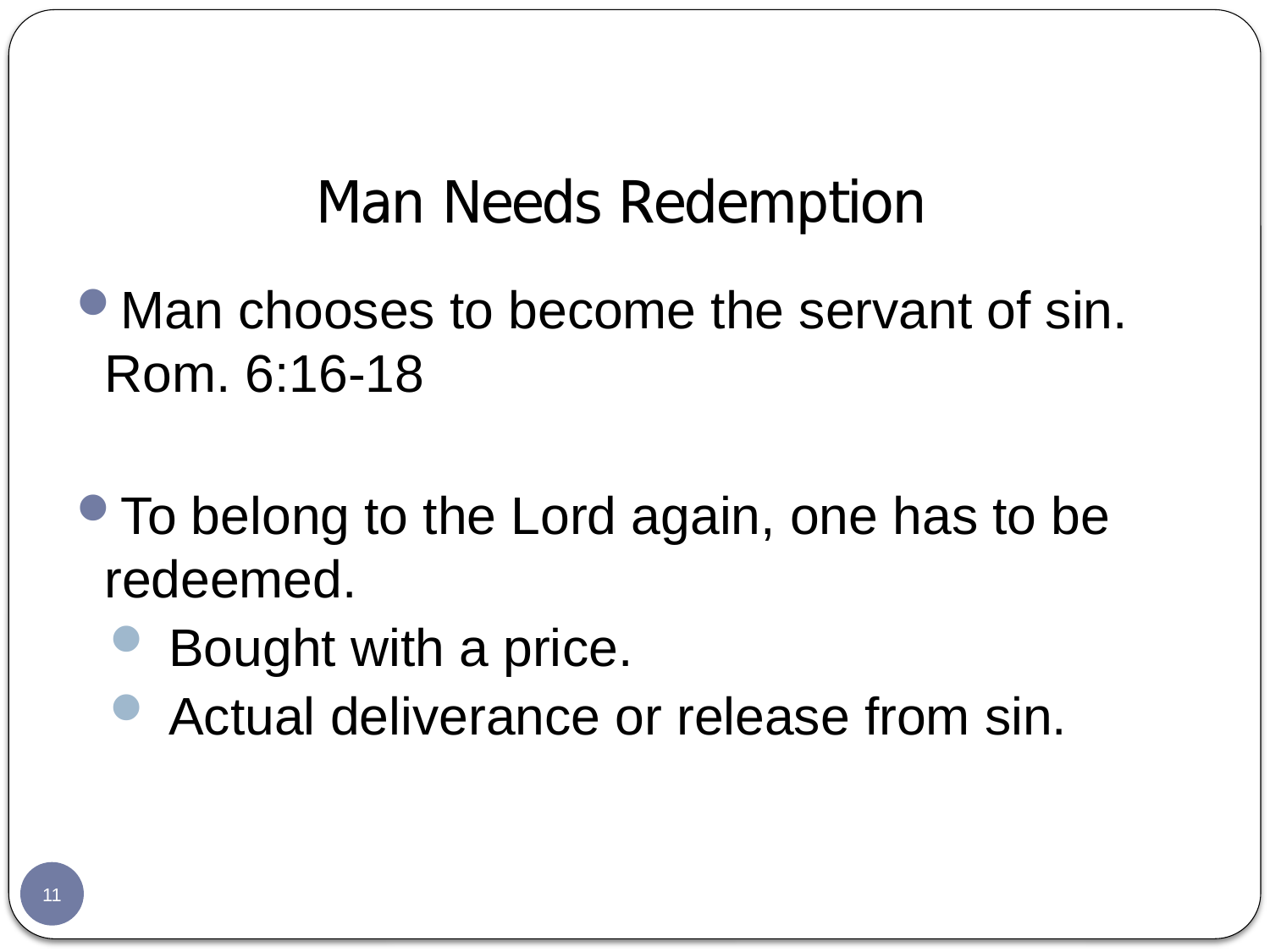

Man Needs Redemption
Man chooses to become the servant of sin.  Rom. 6:16-18

To belong to the Lord again, one has to be redeemed.
 Bought with a price.
 Actual deliverance or release from sin.
11